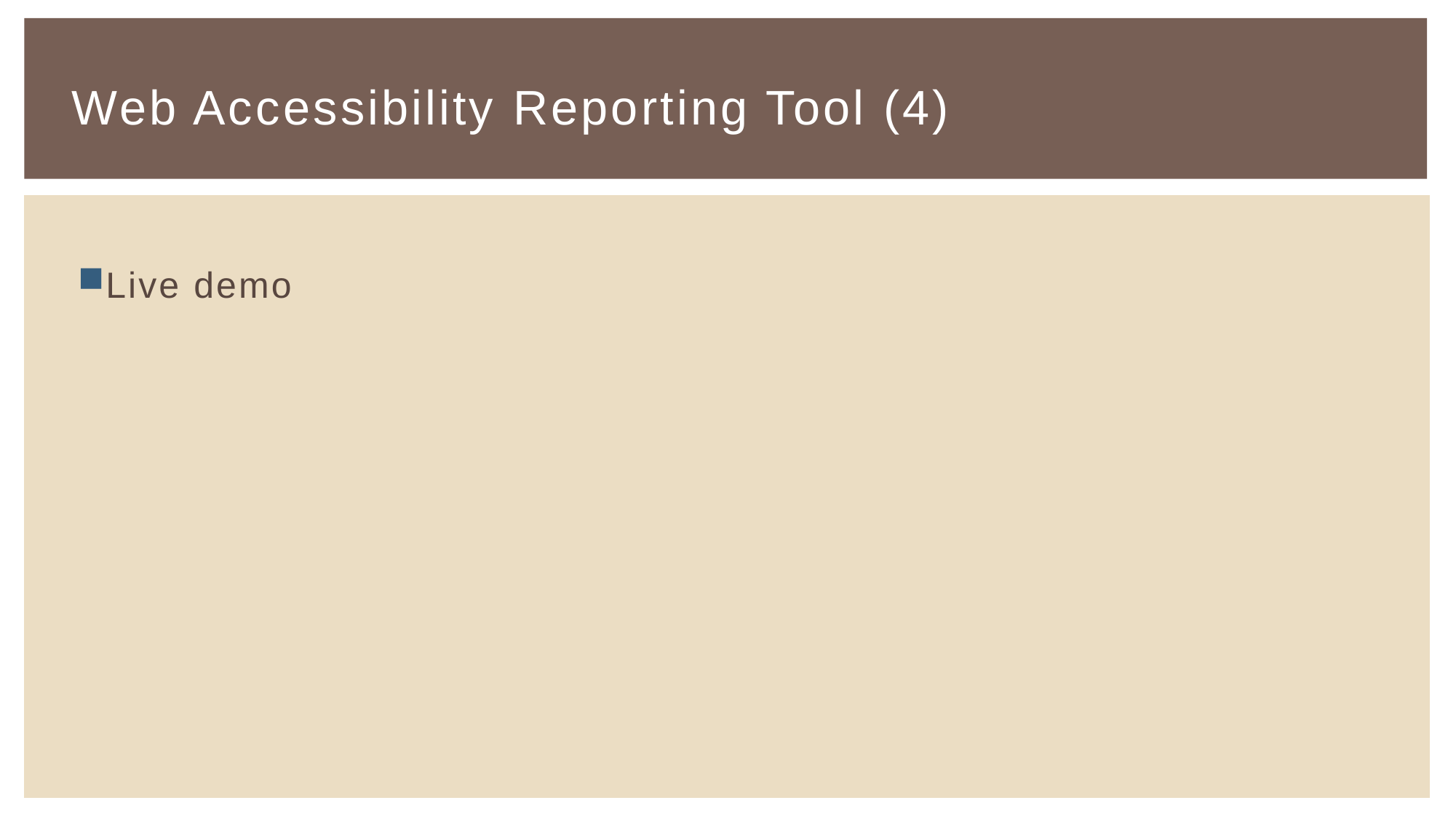

# Web Accessibility Reporting Tool (4)

Live demo